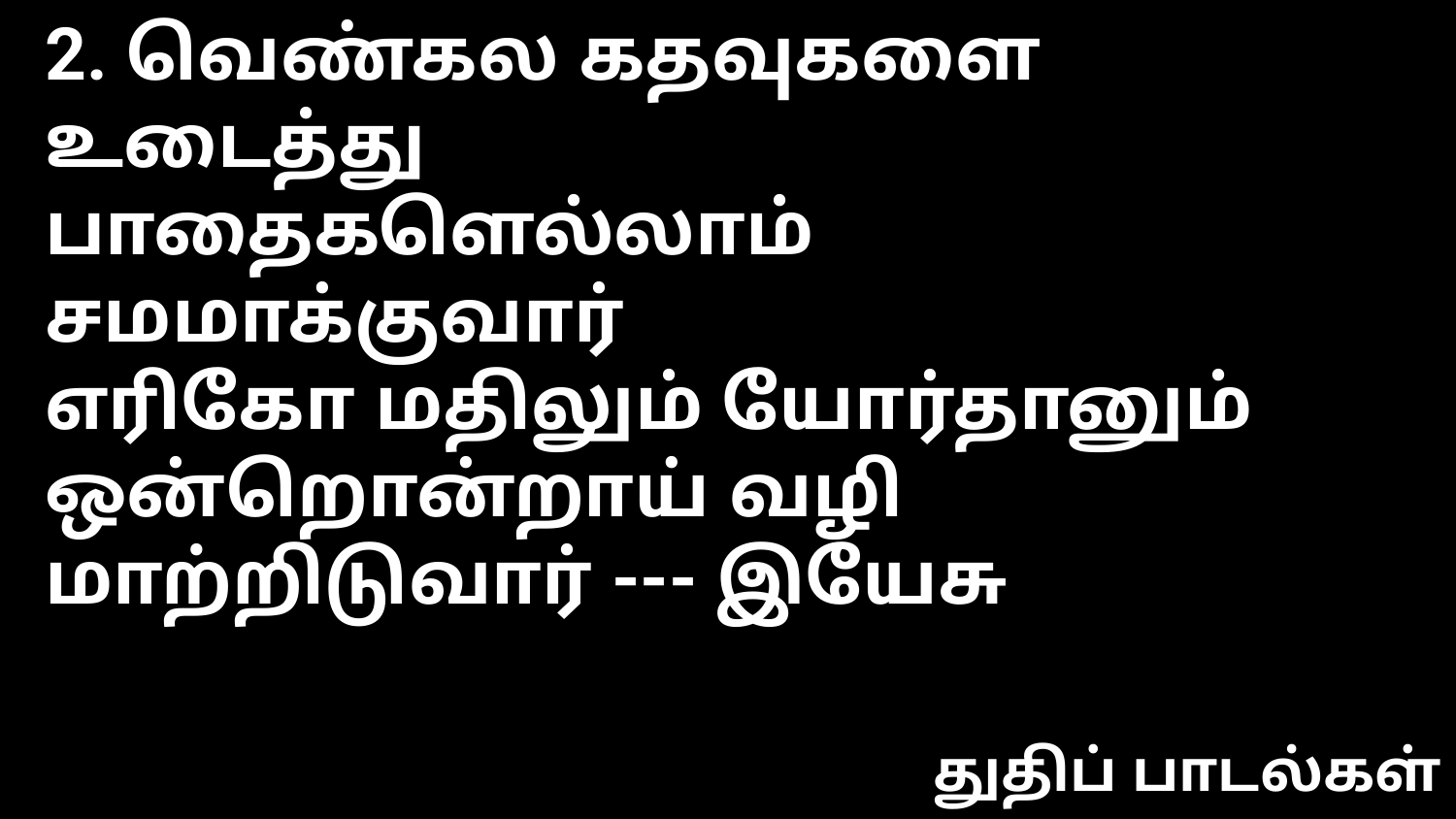

2. வெண்கல கதவுகளை உடைத்து
பாதைகளெல்லாம் சமமாக்குவார்
எரிகோ மதிலும் யோர்தானும்
ஒன்றொன்றாய் வழி மாற்றிடுவார் --- இயேசு

துதிப் பாடல்கள்